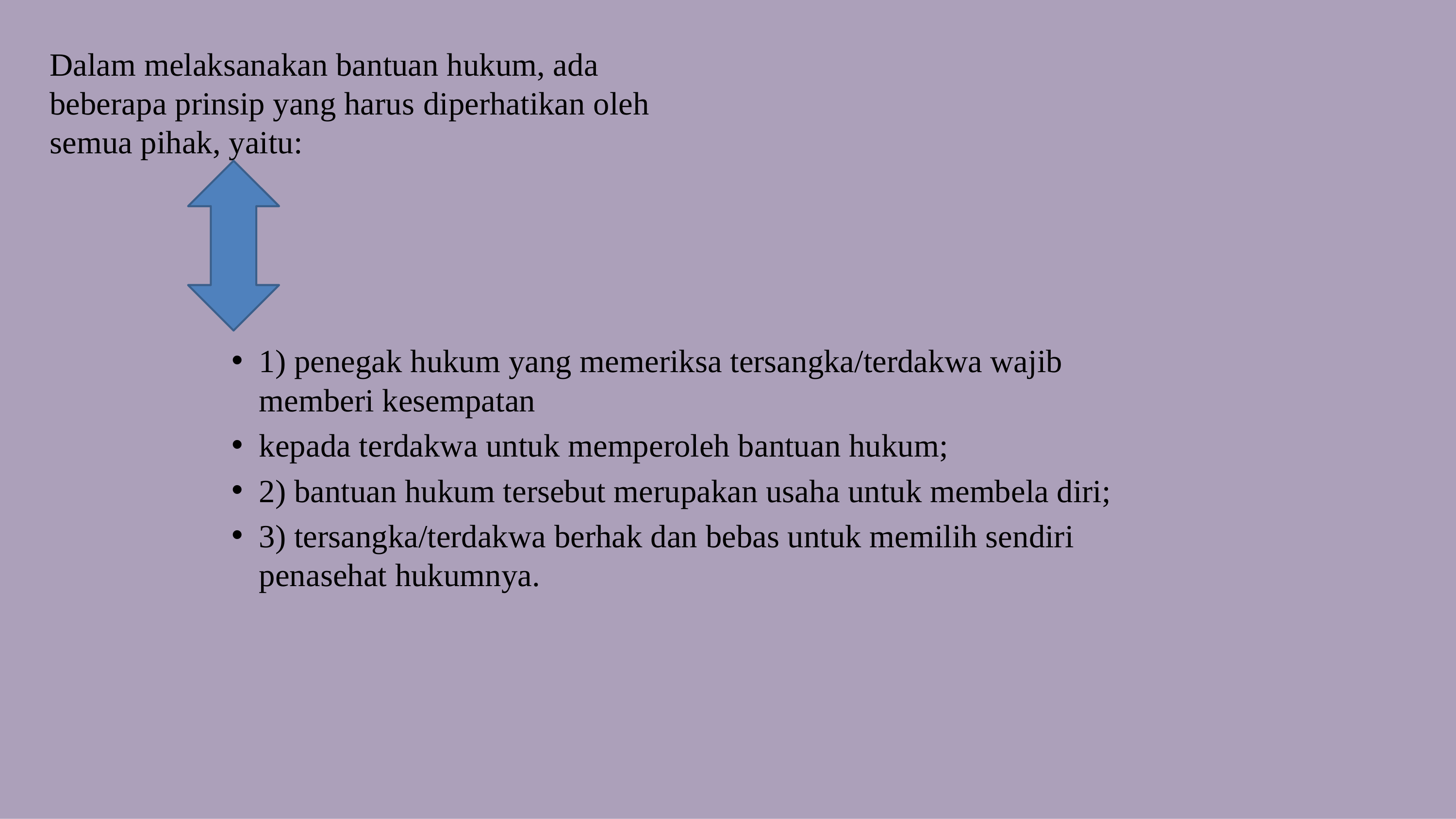

# Dalam melaksanakan bantuan hukum, ada beberapa prinsip yang harus diperhatikan oleh semua pihak, yaitu:

1) penegak hukum yang memeriksa tersangka/terdakwa wajib memberi kesempatan
kepada terdakwa untuk memperoleh bantuan hukum;
2) bantuan hukum tersebut merupakan usaha untuk membela diri;
3) tersangka/terdakwa berhak dan bebas untuk memilih sendiri penasehat hukumnya.